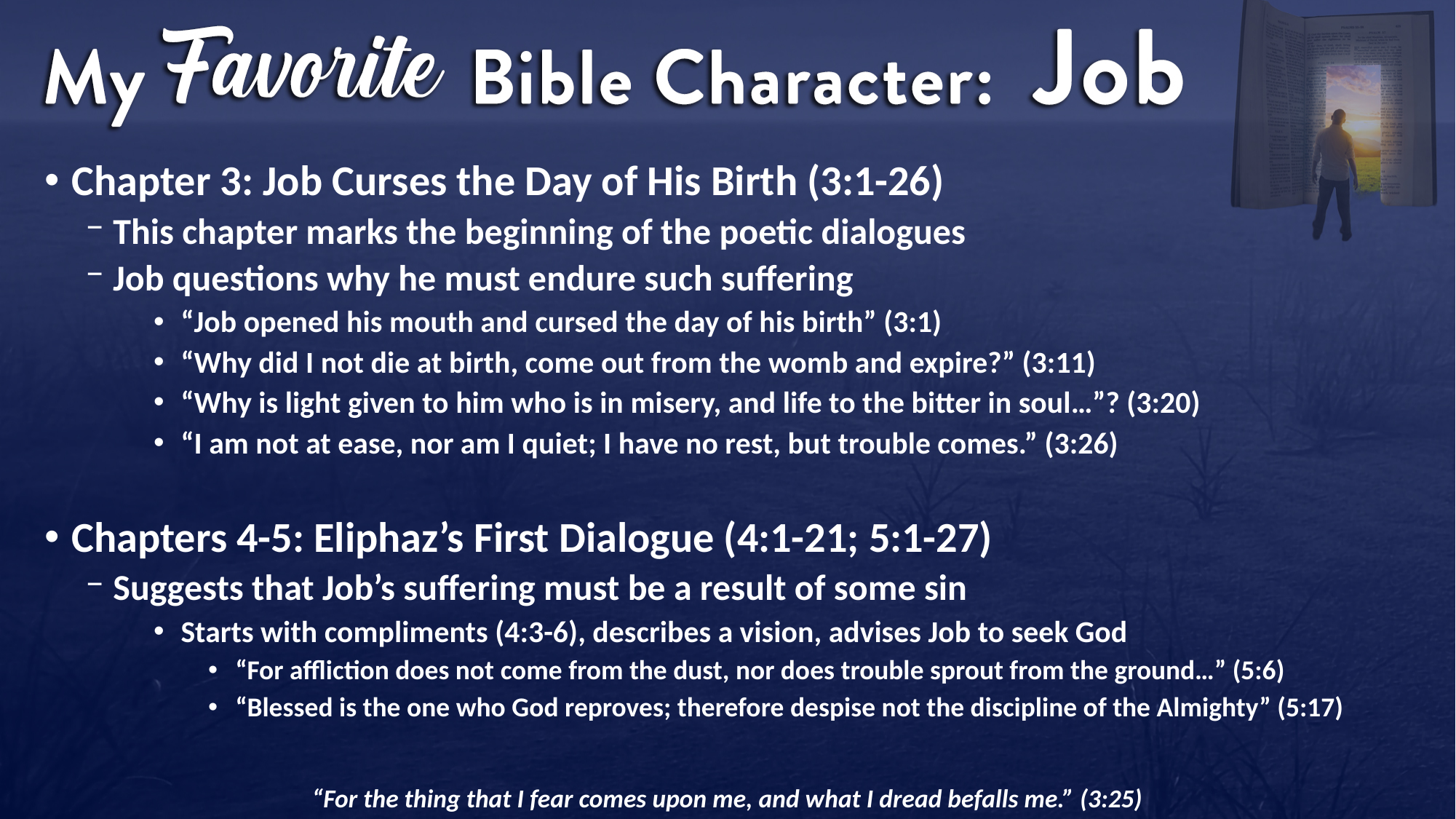

Chapter 3: Job Curses the Day of His Birth (3:1-26)
This chapter marks the beginning of the poetic dialogues
Job questions why he must endure such suffering
“Job opened his mouth and cursed the day of his birth” (3:1)
“Why did I not die at birth, come out from the womb and expire?” (3:11)
“Why is light given to him who is in misery, and life to the bitter in soul…”? (3:20)
“I am not at ease, nor am I quiet; I have no rest, but trouble comes.” (3:26)

Chapters 4-5: Eliphaz’s First Dialogue (4:1-21; 5:1-27)
Suggests that Job’s suffering must be a result of some sin
Starts with compliments (4:3-6), describes a vision, advises Job to seek God
“For affliction does not come from the dust, nor does trouble sprout from the ground…” (5:6)
“Blessed is the one who God reproves; therefore despise not the discipline of the Almighty” (5:17)

“For the thing that I fear comes upon me, and what I dread befalls me.” (3:25)